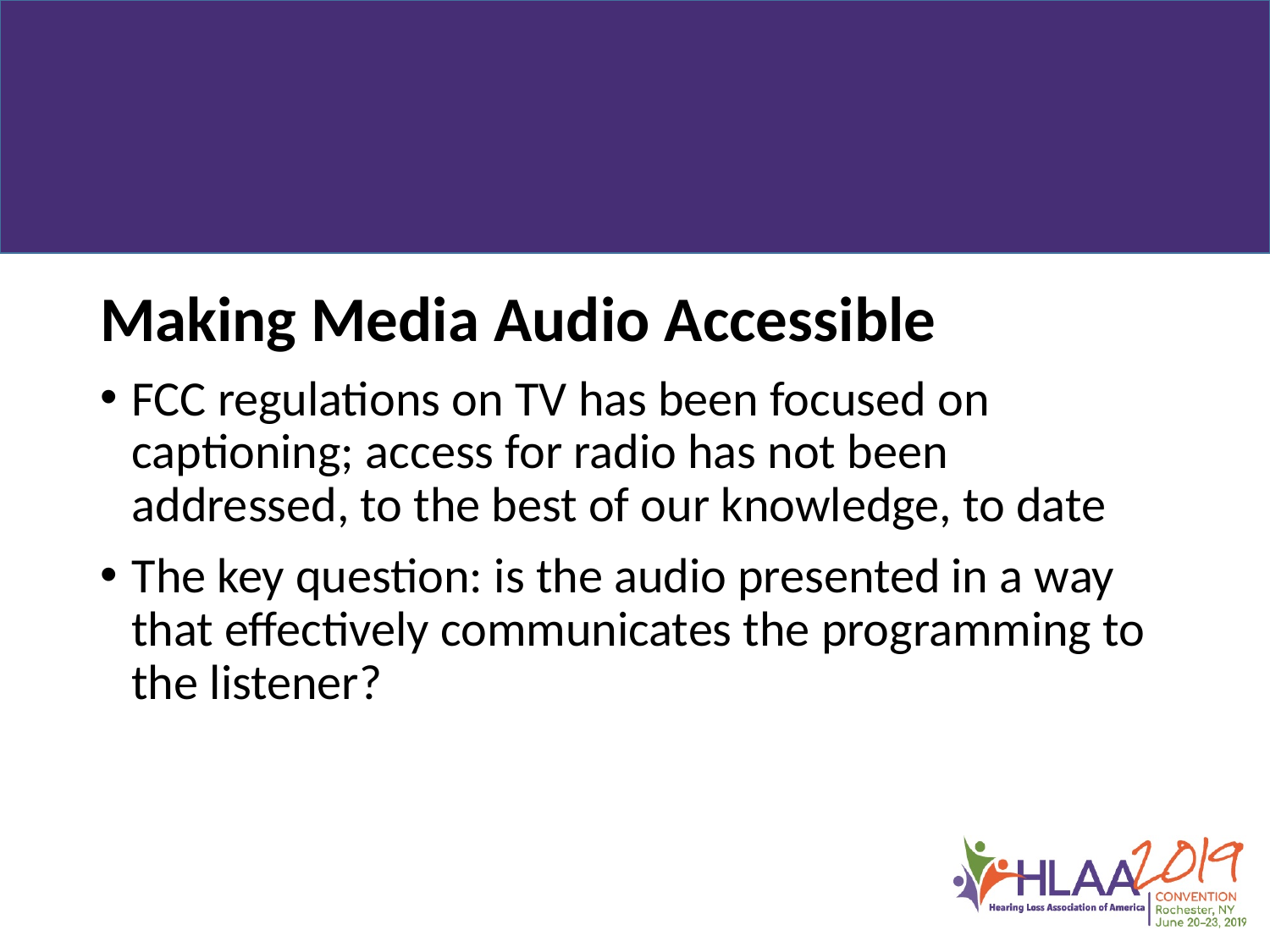

Making Media Audio Accessible
FCC regulations on TV has been focused on captioning; access for radio has not been addressed, to the best of our knowledge, to date
The key question: is the audio presented in a way that effectively communicates the programming to the listener?